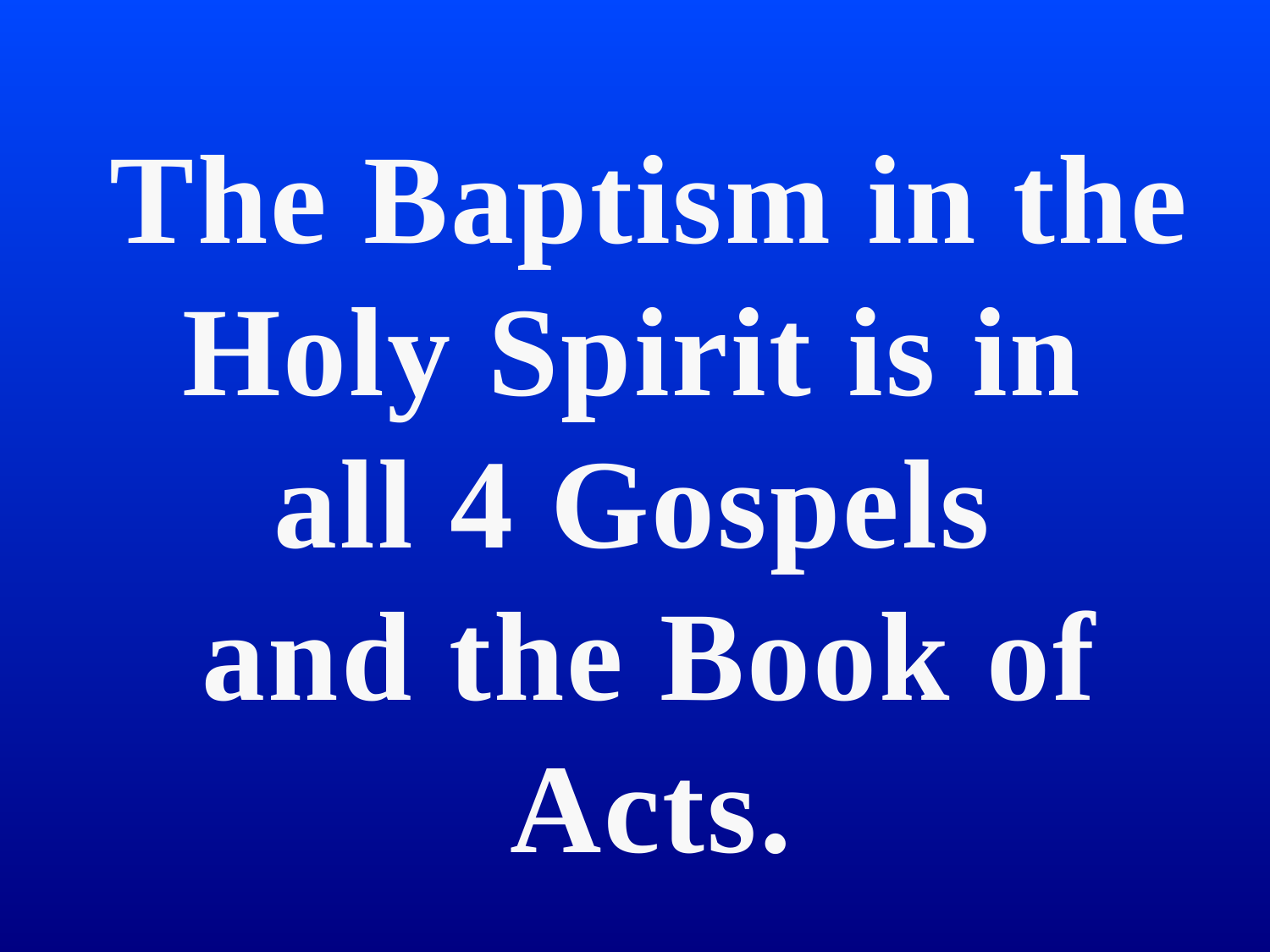

# The Baptism in the Holy Spirit is in all 4 Gospels and the Book of Acts.